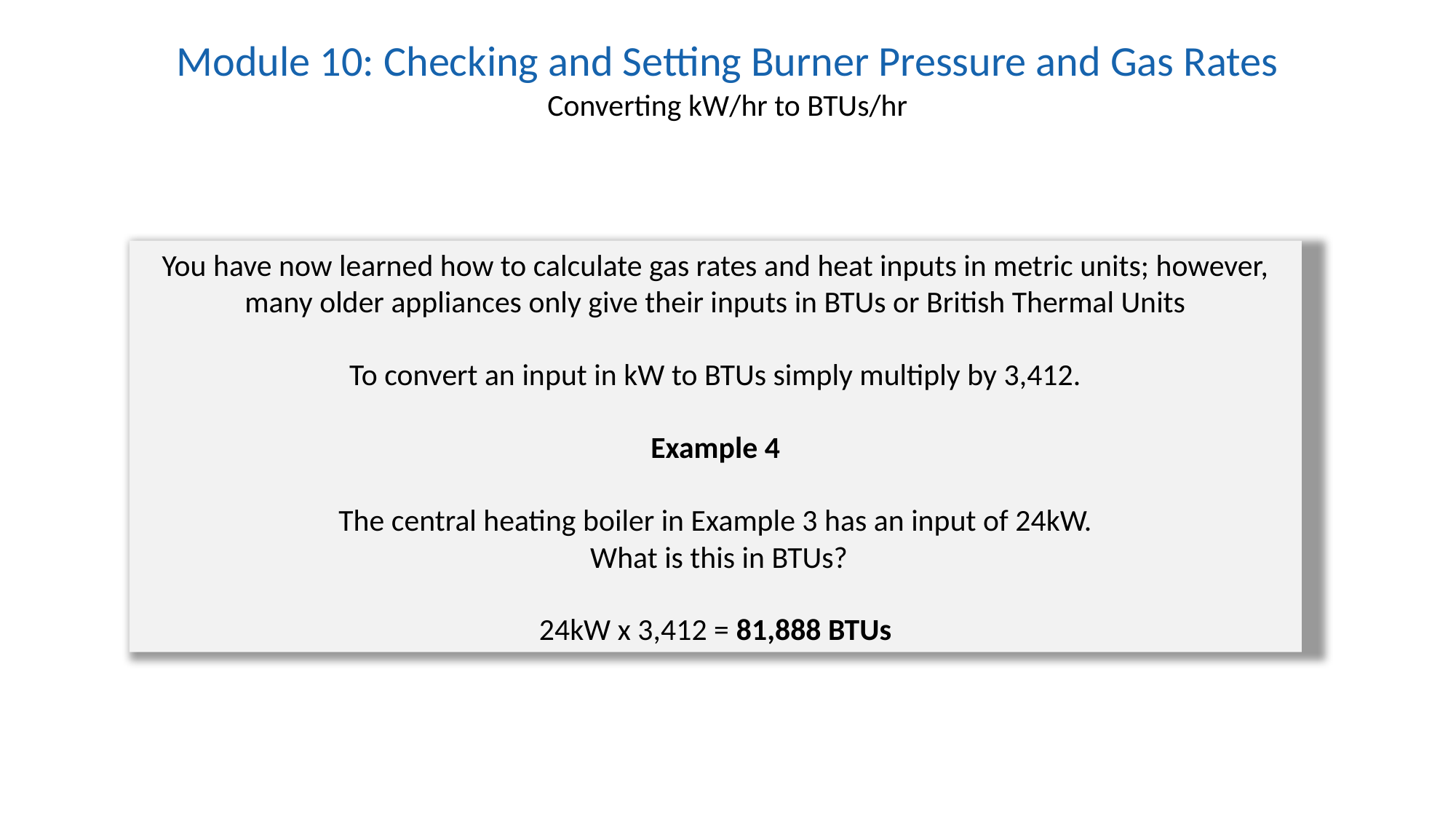

Converting kW/hr to BTUs/hr

You have now learned how to calculate gas rates and heat inputs in metric units; however, many older appliances only give their inputs in BTUs or British Thermal Units

To convert an input in kW to BTUs simply multiply by 3,412.

Example 4

The central heating boiler in Example 3 has an input of 24kW.
 What is this in BTUs?

24kW x 3,412 = 81,888 BTUs